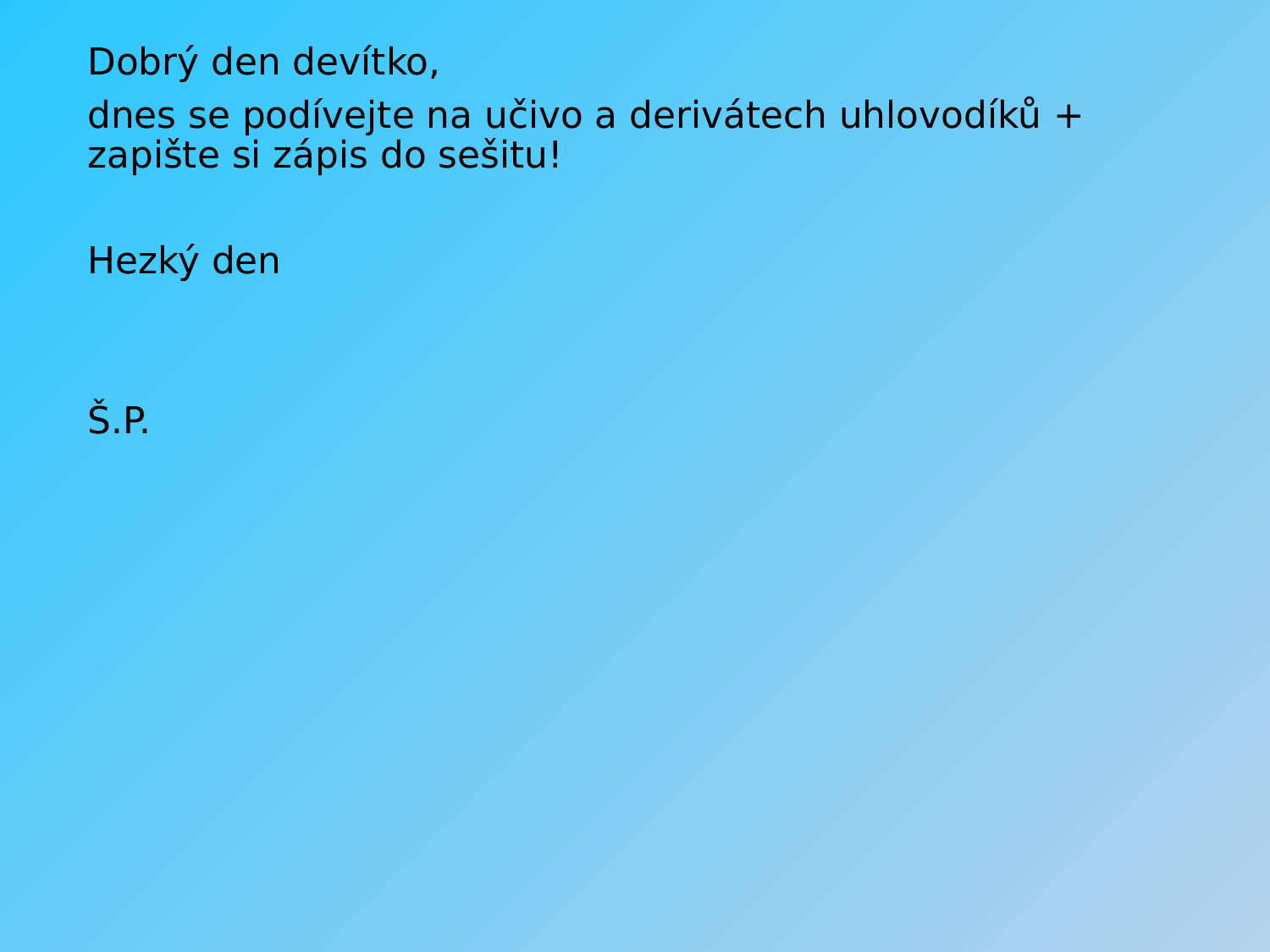

Dobrý den devítko,
dnes se podívejte na učivo a derivátech uhlovodíků + zapište si zápis do sešitu!

Hezký den

Š.P.